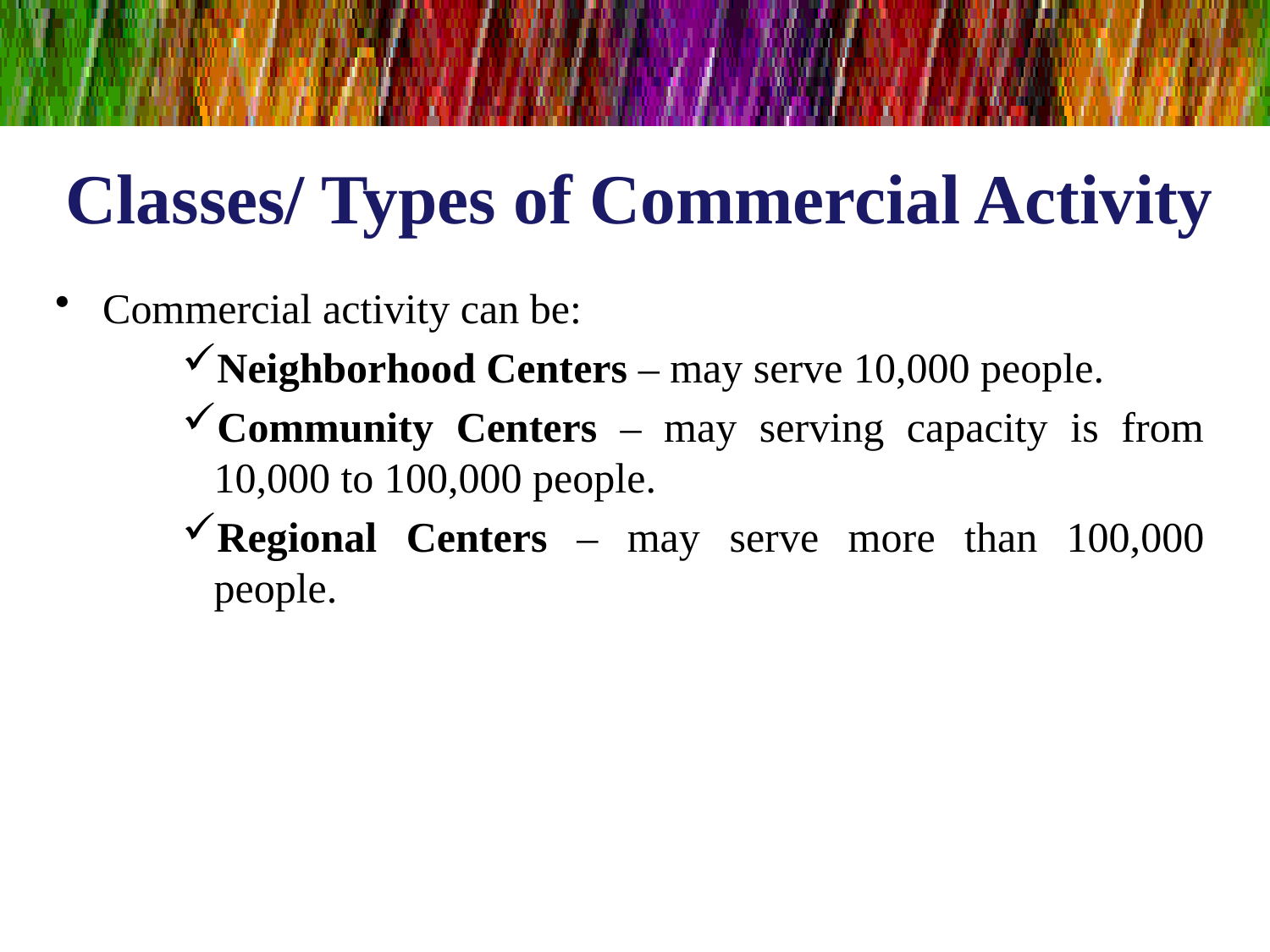

# Classes/ Types of Commercial Activity
Commercial activity can be:
Neighborhood Centers – may serve 10,000 people.
Community Centers – may serving capacity is from 10,000 to 100,000 people.
Regional Centers – may serve more than 100,000 people.